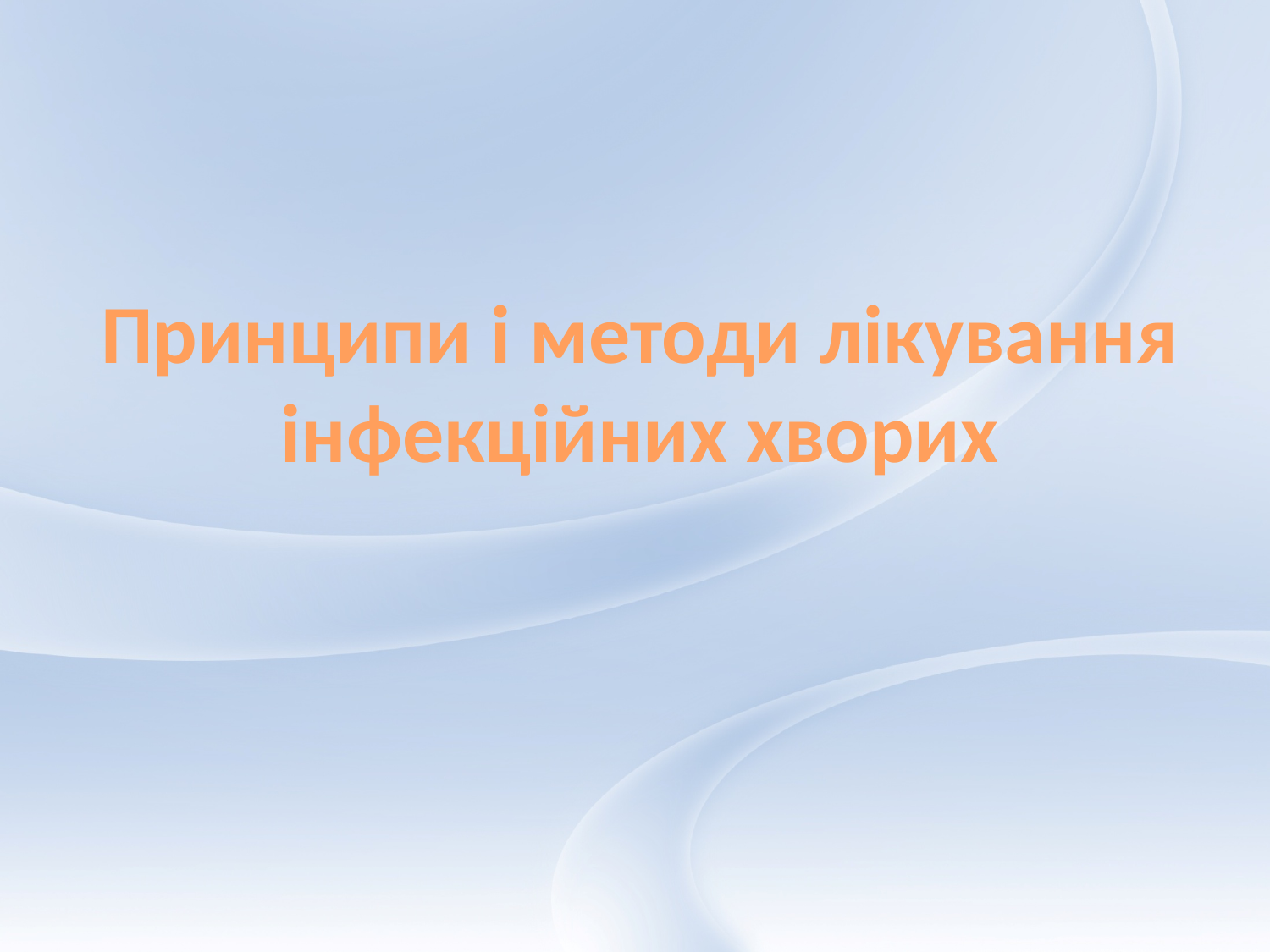

# Принципи і методи лікування інфекційних хворих